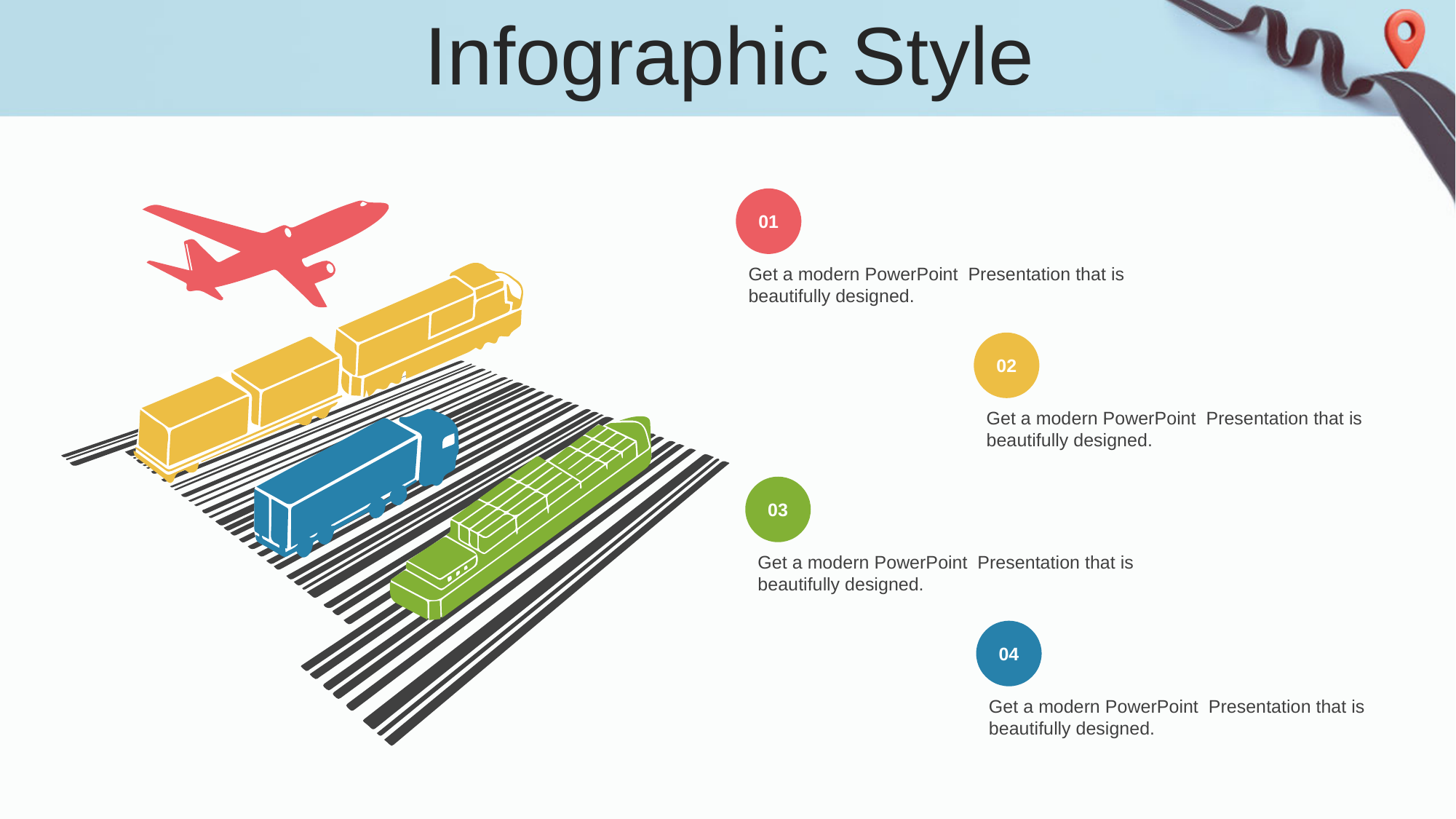

Infographic Style
01
Get a modern PowerPoint  Presentation that is beautifully designed.

02
Get a modern PowerPoint  Presentation that is beautifully designed.

03
Get a modern PowerPoint  Presentation that is beautifully designed.
04
Get a modern PowerPoint  Presentation that is beautifully designed.